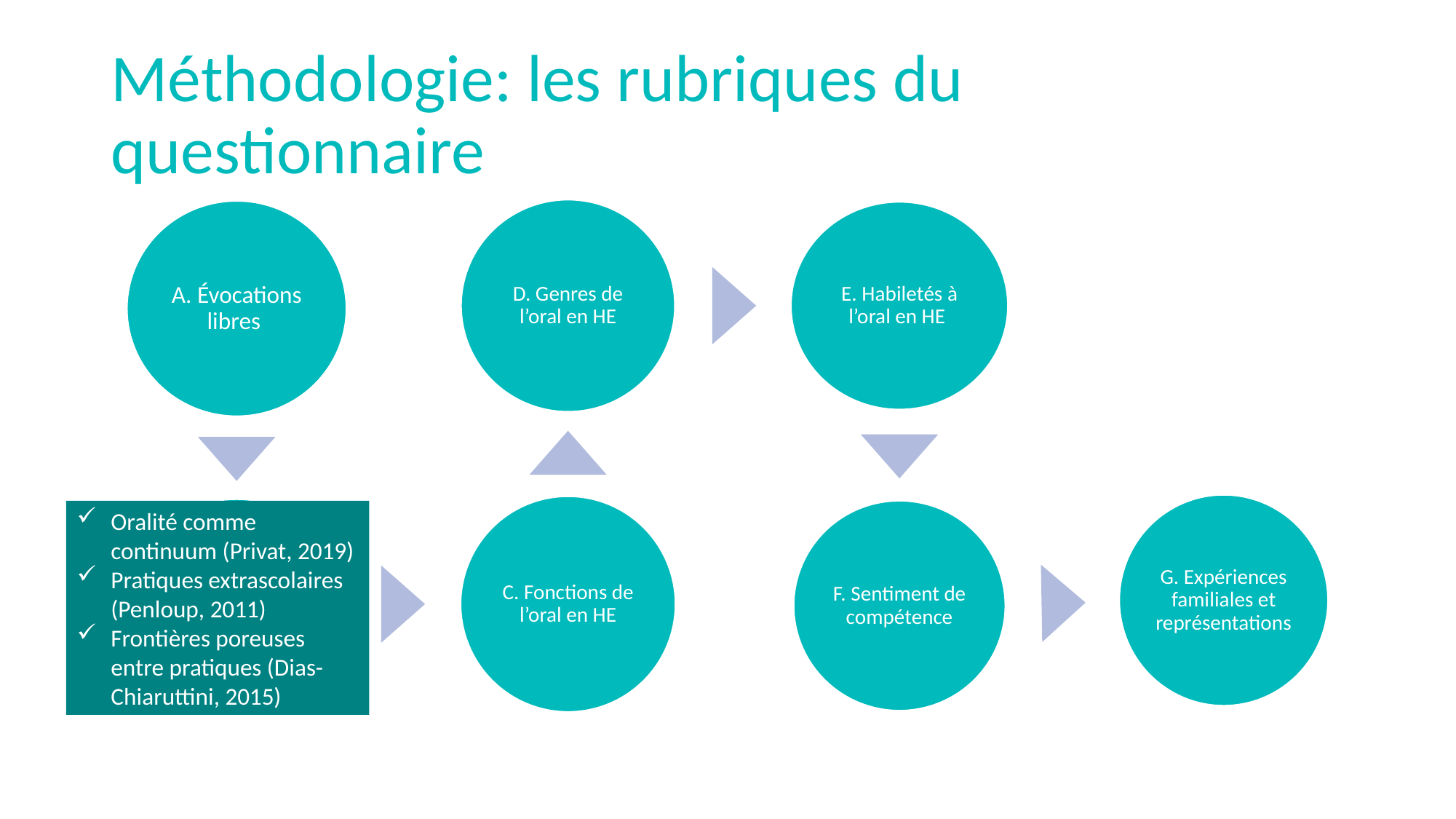

# Méthodologie: les rubriques du questionnaire
A. Évocations libres
B. Pratiques orales privées et en HE
C. Fonctions de l’oral en HE
D. Genres de l’oral en HE
E. Habiletés à l’oral en HE
F. Sentiment de compétence
G. Expériences familiales et représentations
Oralité comme continuum (Privat, 2019)
Pratiques extrascolaires (Penloup, 2011)
Frontières poreuses entre pratiques (Dias-Chiaruttini, 2015)